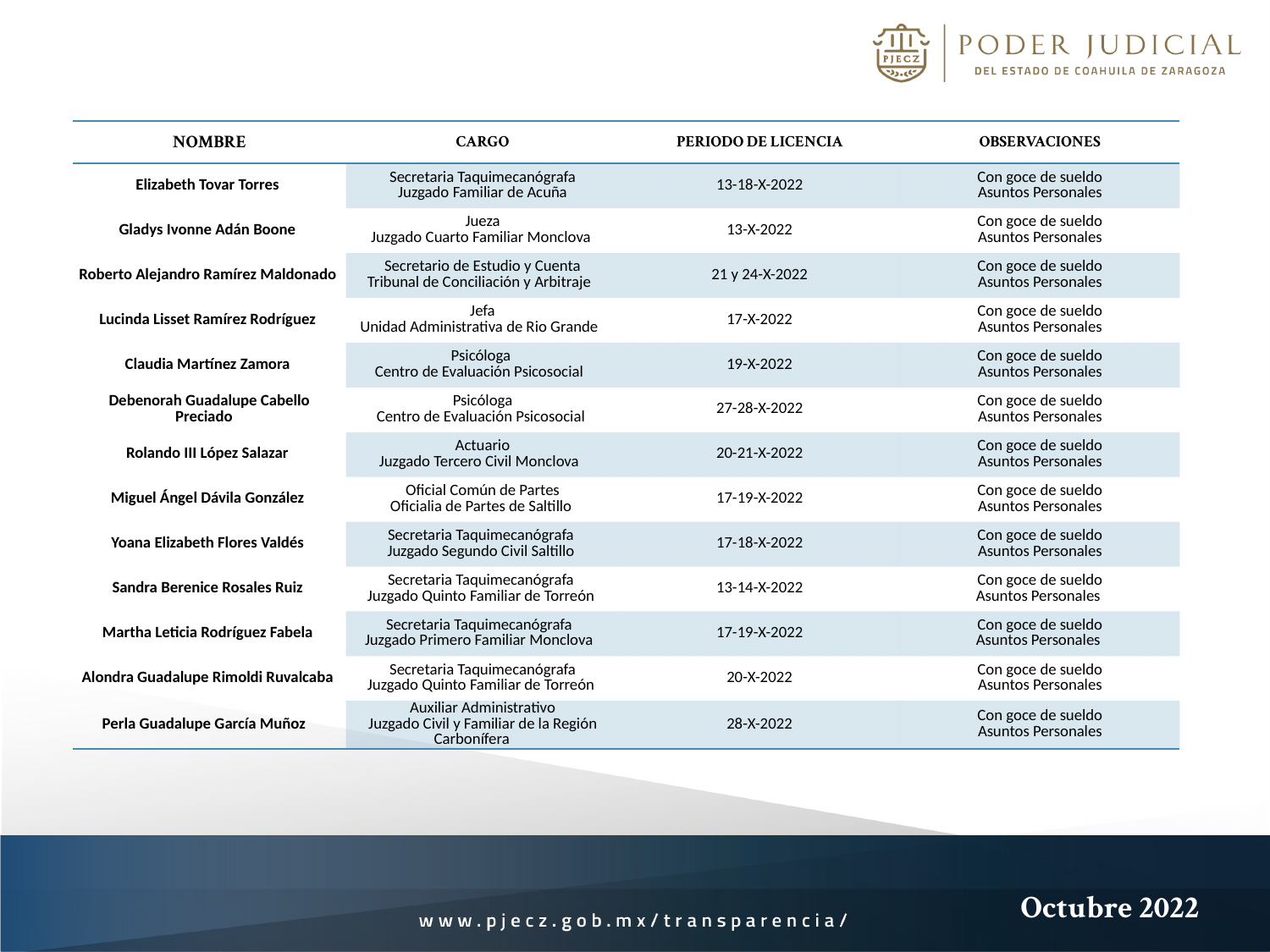

| NOMBRE | CARGO | PERIODO DE LICENCIA | OBSERVACIONES |
| --- | --- | --- | --- |
| Elizabeth Tovar Torres | Secretaria Taquimecanógrafa Juzgado Familiar de Acuña | 13-18-X-2022 | Con goce de sueldo Asuntos Personales |
| Gladys Ivonne Adán Boone | Jueza Juzgado Cuarto Familiar Monclova | 13-X-2022 | Con goce de sueldo Asuntos Personales |
| Roberto Alejandro Ramírez Maldonado | Secretario de Estudio y Cuenta Tribunal de Conciliación y Arbitraje | 21 y 24-X-2022 | Con goce de sueldo Asuntos Personales |
| Lucinda Lisset Ramírez Rodríguez | Jefa Unidad Administrativa de Rio Grande | 17-X-2022 | Con goce de sueldo Asuntos Personales |
| Claudia Martínez Zamora | Psicóloga Centro de Evaluación Psicosocial | 19-X-2022 | Con goce de sueldo Asuntos Personales |
| Debenorah Guadalupe Cabello Preciado | Psicóloga Centro de Evaluación Psicosocial | 27-28-X-2022 | Con goce de sueldo Asuntos Personales |
| Rolando III López Salazar | Actuario Juzgado Tercero Civil Monclova | 20-21-X-2022 | Con goce de sueldo Asuntos Personales |
| Miguel Ángel Dávila González | Oficial Común de Partes Oficialia de Partes de Saltillo | 17-19-X-2022 | Con goce de sueldo Asuntos Personales |
| Yoana Elizabeth Flores Valdés | Secretaria Taquimecanógrafa Juzgado Segundo Civil Saltillo | 17-18-X-2022 | Con goce de sueldo Asuntos Personales |
| Sandra Berenice Rosales Ruiz | Secretaria Taquimecanógrafa Juzgado Quinto Familiar de Torreón | 13-14-X-2022 | Con goce de sueldo Asuntos Personales |
| Martha Leticia Rodríguez Fabela | Secretaria Taquimecanógrafa Juzgado Primero Familiar Monclova | 17-19-X-2022 | Con goce de sueldo Asuntos Personales |
| Alondra Guadalupe Rimoldi Ruvalcaba | Secretaria Taquimecanógrafa Juzgado Quinto Familiar de Torreón | 20-X-2022 | Con goce de sueldo Asuntos Personales |
| Perla Guadalupe García Muñoz | Auxiliar Administrativo Juzgado Civil y Familiar de la Región Carbonífera | 28-X-2022 | Con goce de sueldo Asuntos Personales |
Octubre 2022